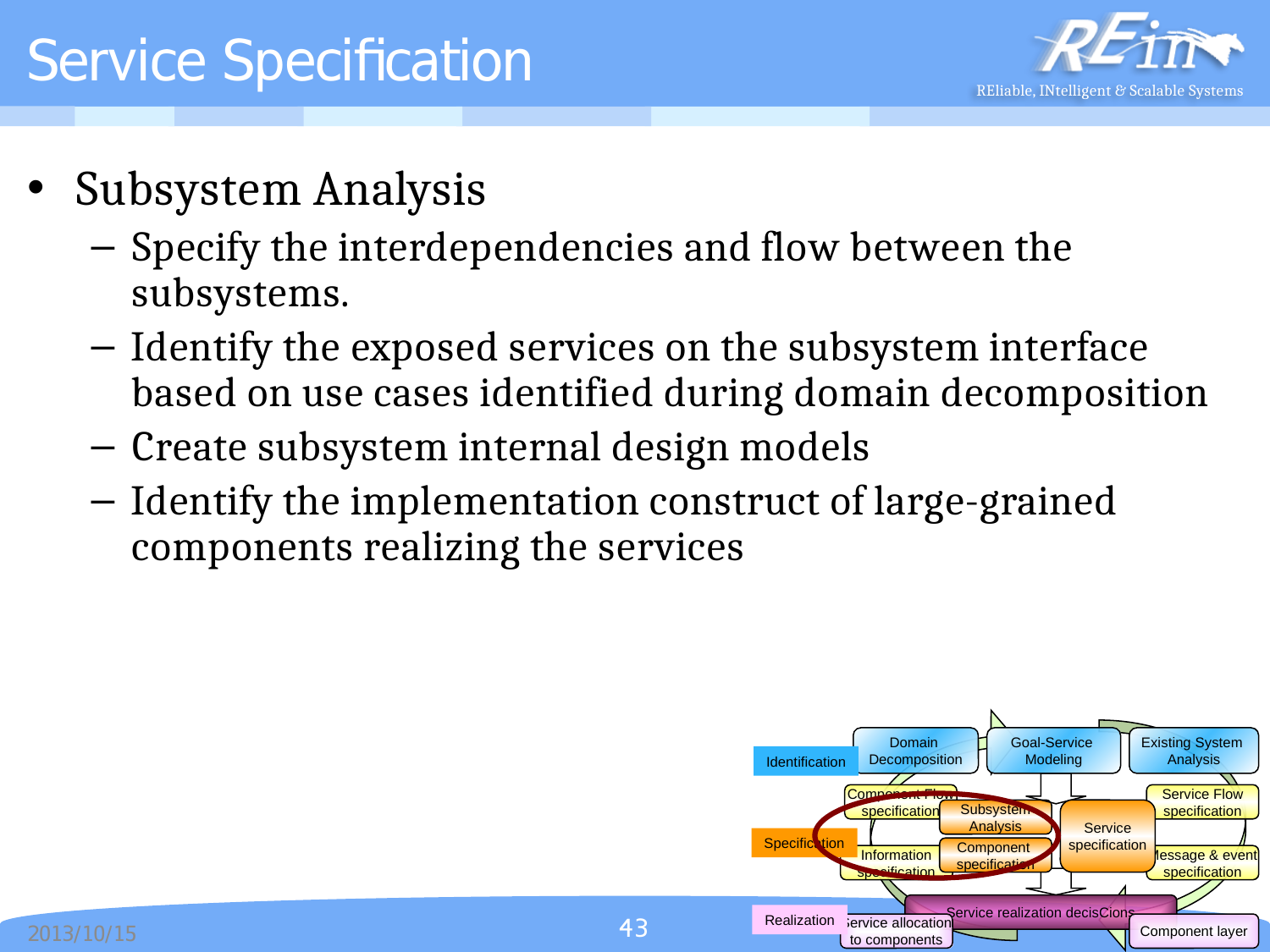

# Service Specification
Subsystem Analysis
Specify the interdependencies and flow between the subsystems.
Identify the exposed services on the subsystem interface based on use cases identified during domain decomposition
Create subsystem internal design models
Identify the implementation construct of large-grained components realizing the services

Domain
Decomposition
Goal-Service
Modeling
Existing System
Analysis
Identification

Component Flow
specification
Service Flow
specification
Subsystem
Analysis
Service
specification
Specification
Component
specification
Information
specification
Message & event
specification

Service realization decisCions
Realization
Service allocation
to components
Component layer

43
2013/10/15